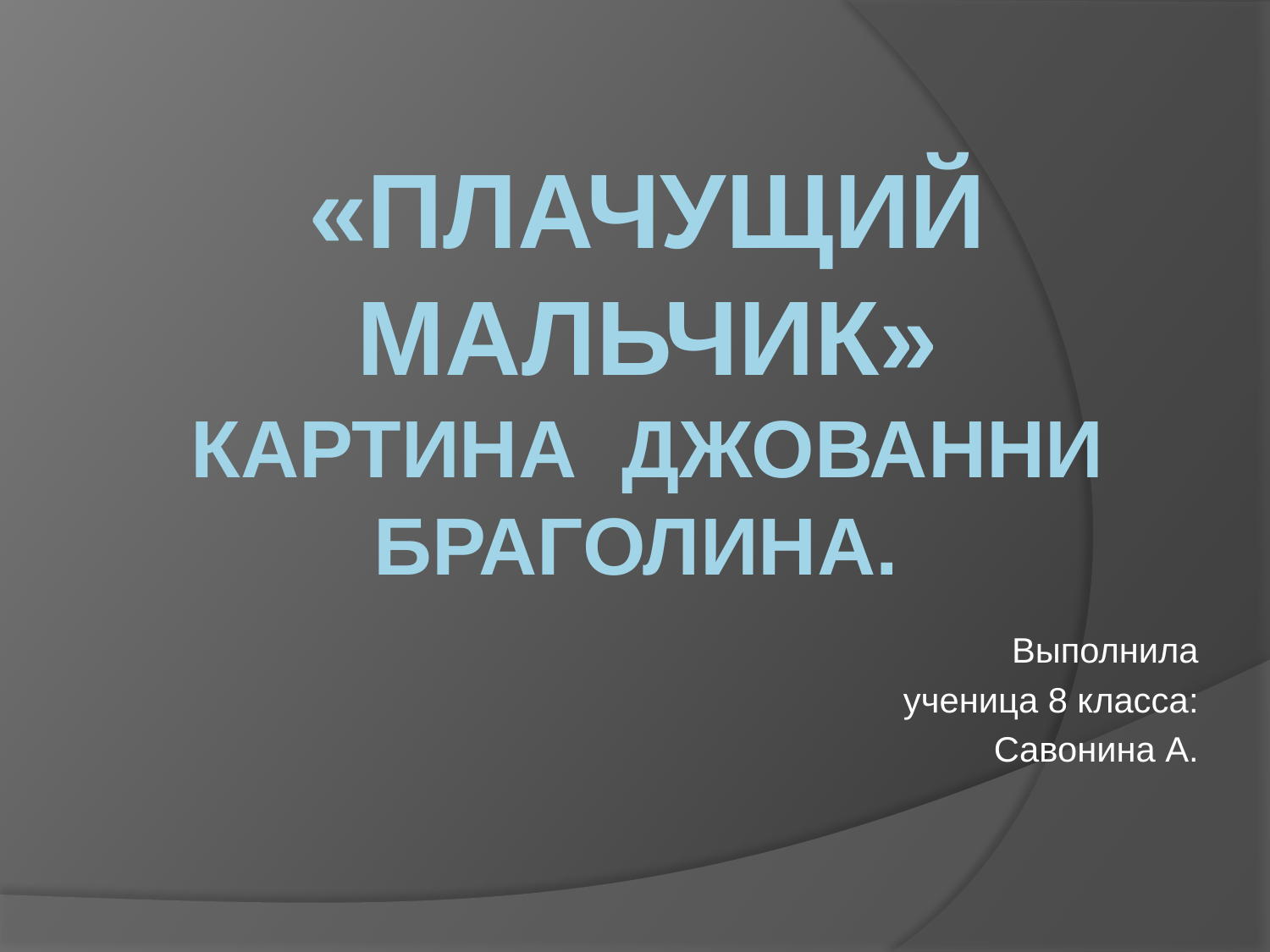

# «Плачущий мальчик» картина  Джованни Браголина.
Выполнила
 ученица 8 класса:
Савонина А.